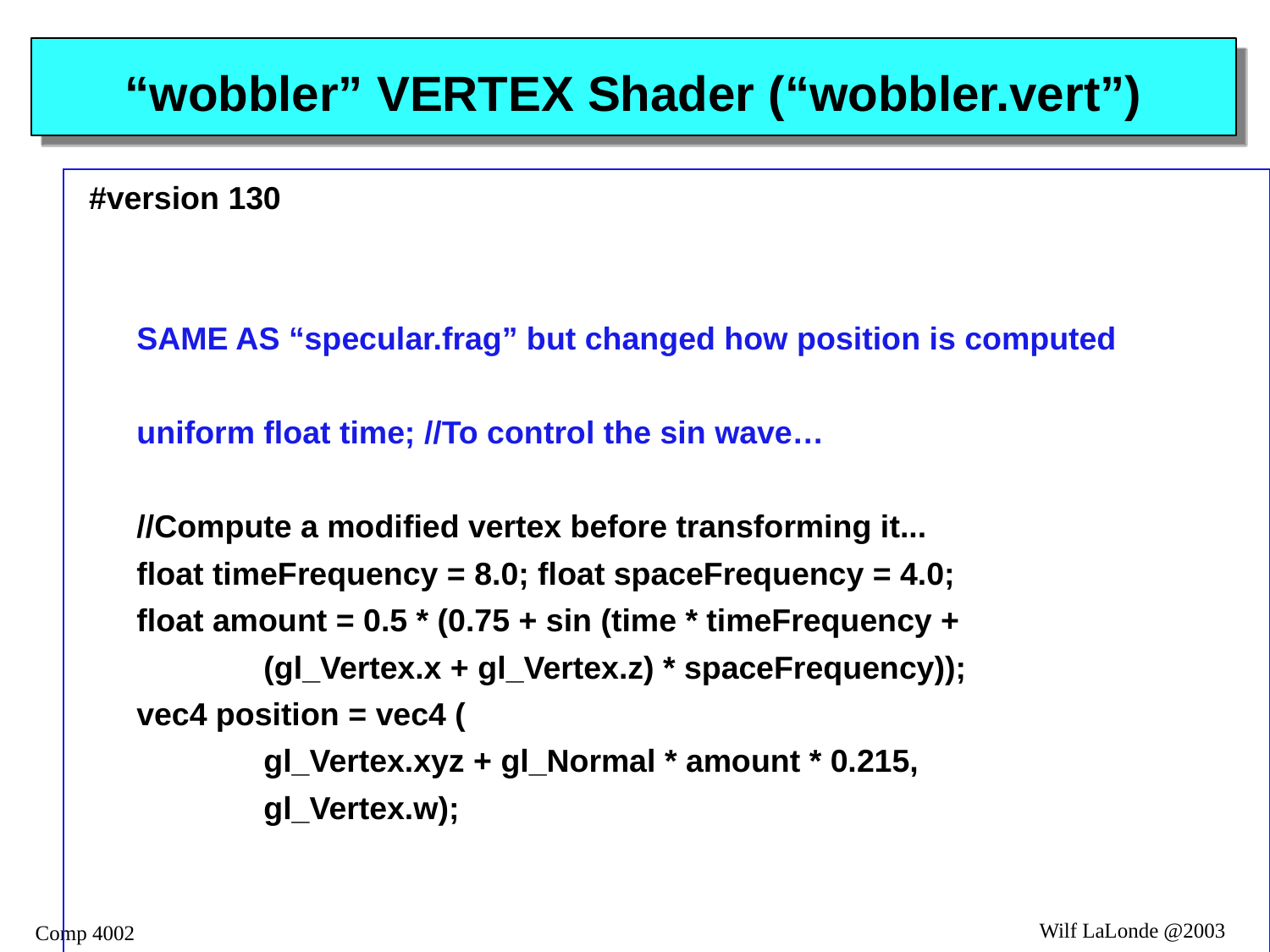

# “wobbler” VERTEX Shader (“wobbler.vert”)
#version 130

	SAME AS “specular.frag” but changed how position is computed

	uniform float time; //To control the sin wave…

	//Compute a modified vertex before transforming it...
	float timeFrequency = 8.0; float spaceFrequency = 4.0;
	float amount = 0.5 * (0.75 + sin (time * timeFrequency +
		(gl_Vertex.x + gl_Vertex.z) * spaceFrequency));
	vec4 position = vec4 (
		gl_Vertex.xyz + gl_Normal * amount * 0.215,
		gl_Vertex.w);